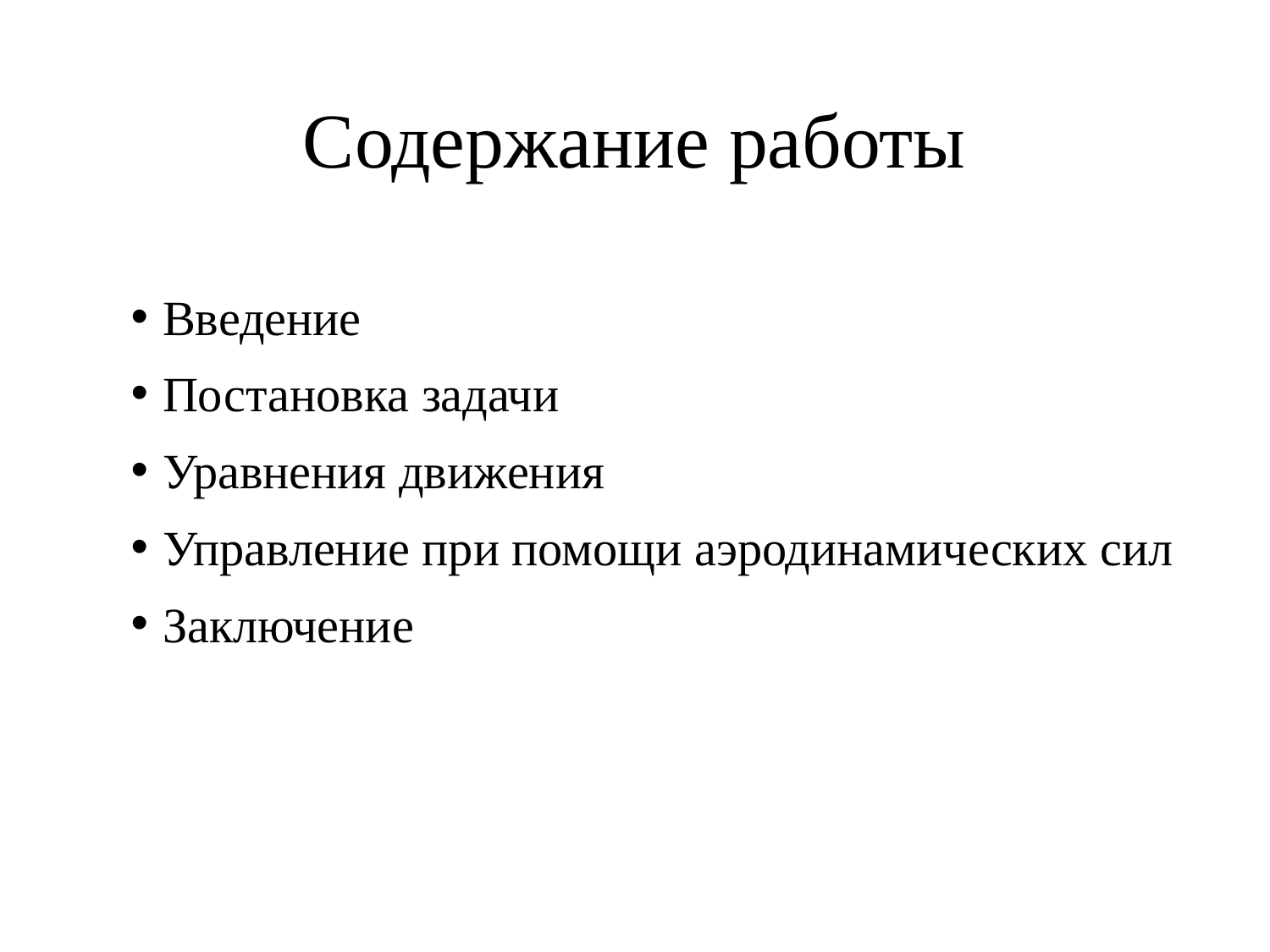

# Содержание работы
Введение
Постановка задачи
Уравнения движения
Управление при помощи аэродинамических сил
Заключение